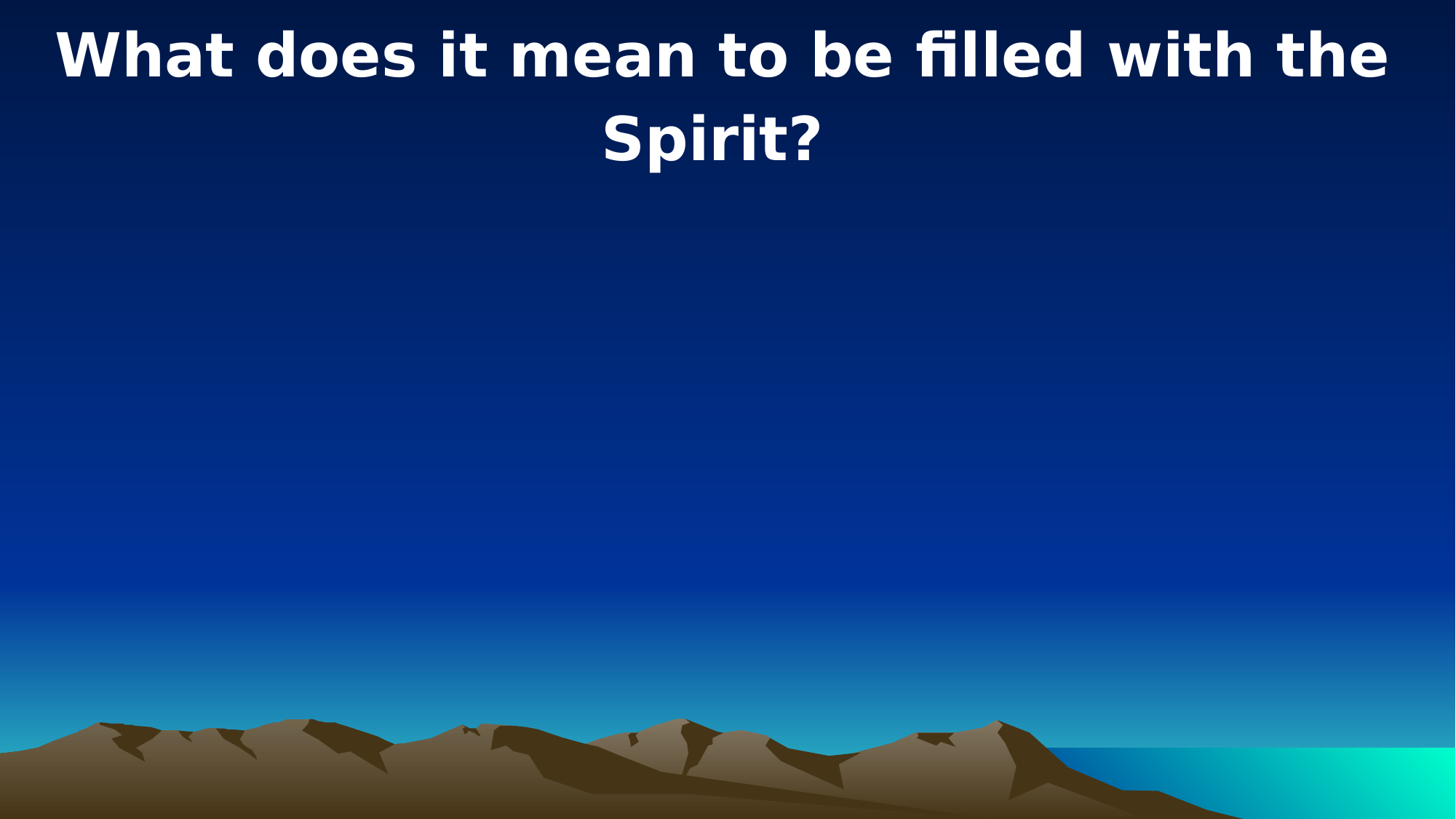

What does it mean to be filled with the Spirit?